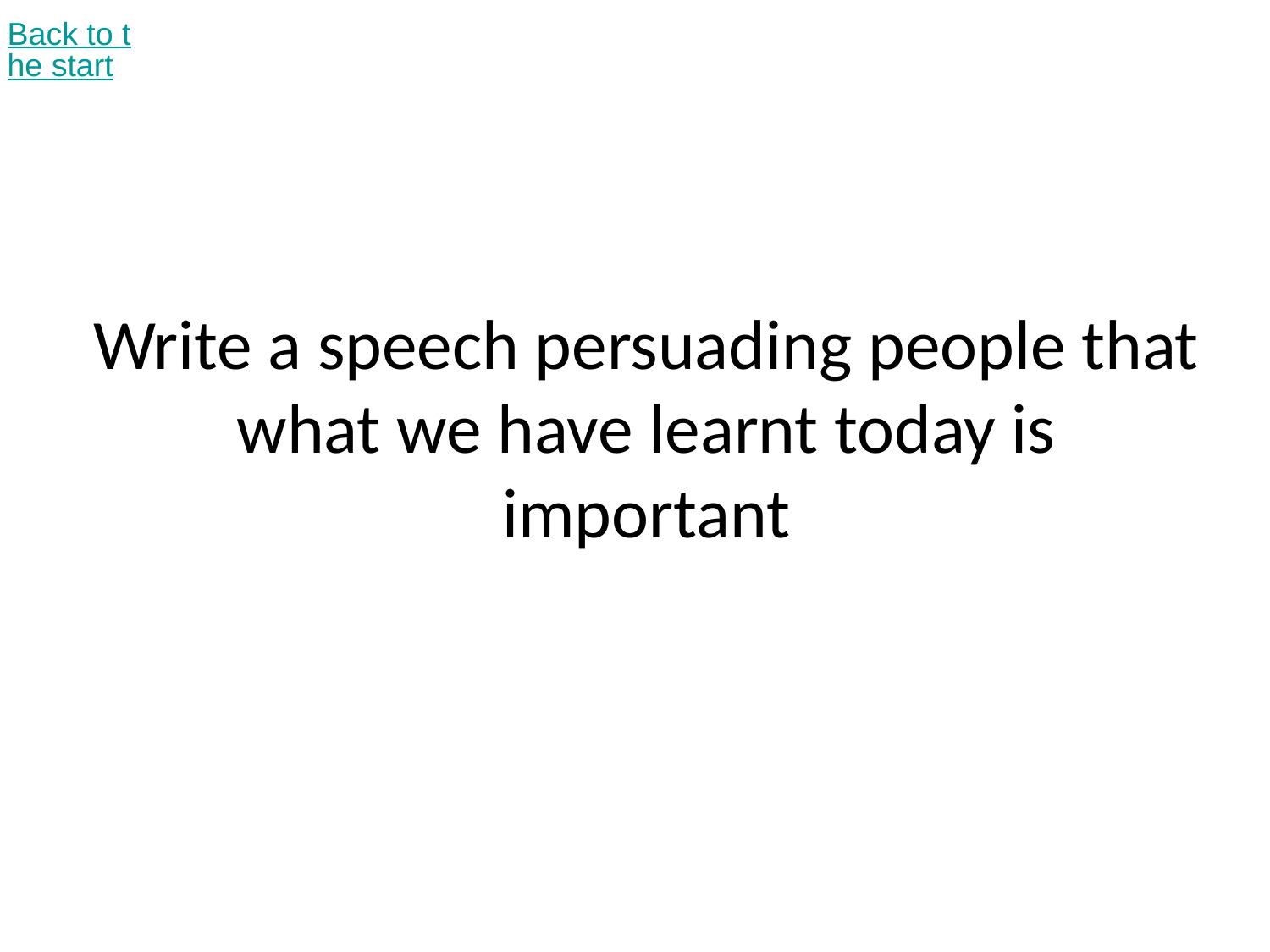

Back to the start
# Write a speech persuading people that what we have learnt today is important